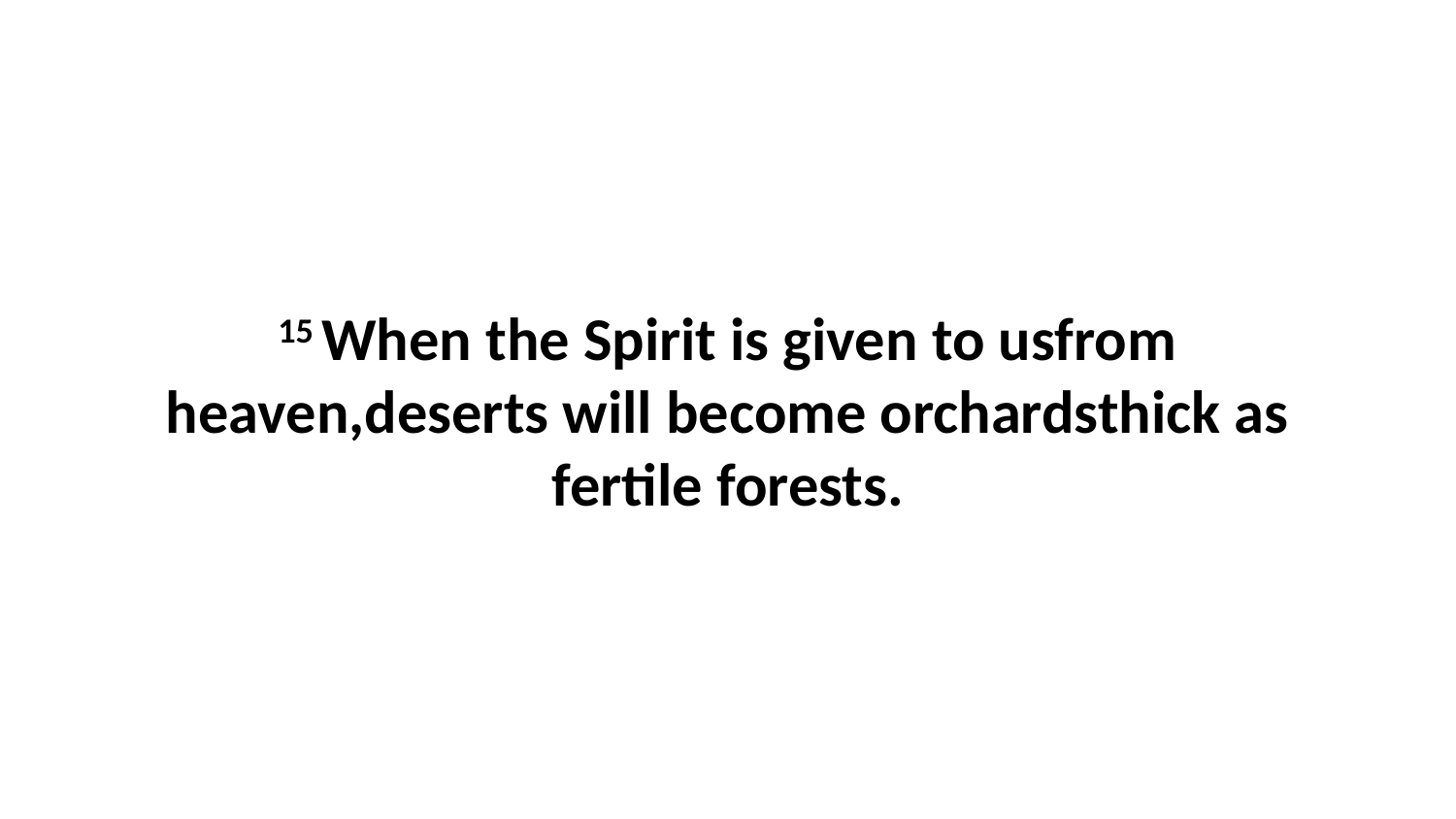

15 When the Spirit is given to usfrom heaven,deserts will become orchardsthick as fertile forests.